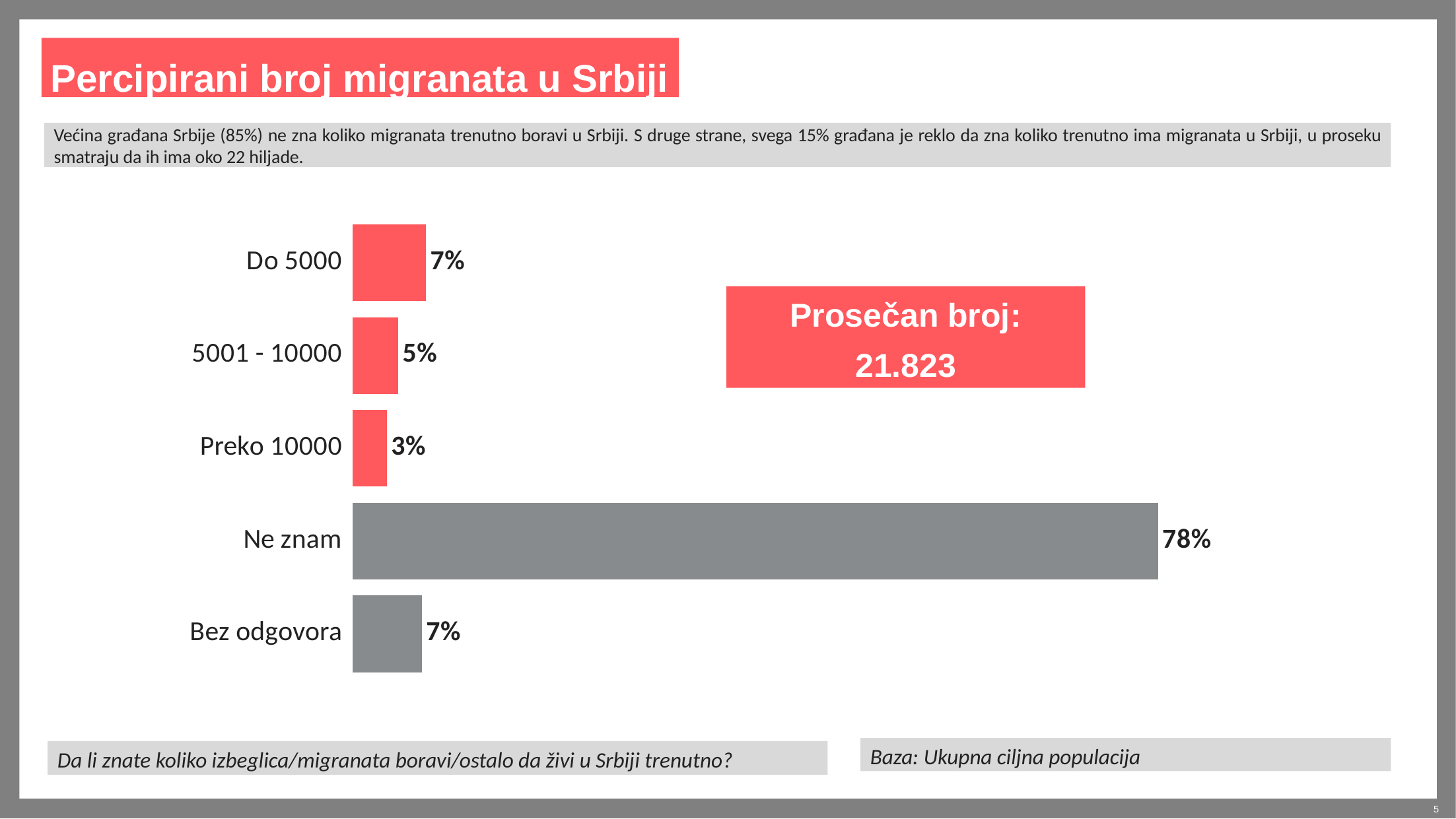

# Percipirani broj migranata u Srbiji
Većina građana Srbije (85%) ne zna koliko migranata trenutno boravi u Srbiji. S druge strane, svega 15% građana je reklo da zna koliko trenutno ima migranata u Srbiji, u proseku smatraju da ih ima oko 22 hiljade.

### Chart

| Category | Column2 |
|---|---|
| Do 5000 | 7.2 |
| 5001 - 10000 | 4.5 |
| Preko 10000 | 3.4 |
| Ne znam | 78.1 |
| Bez odgovora | 6.8 |
Prosečan broj:
21.823
Baza: Ukupna ciljna populacija
Da li znate koliko izbeglica/migranata boravi/ostalo da živi u Srbiji trenutno?